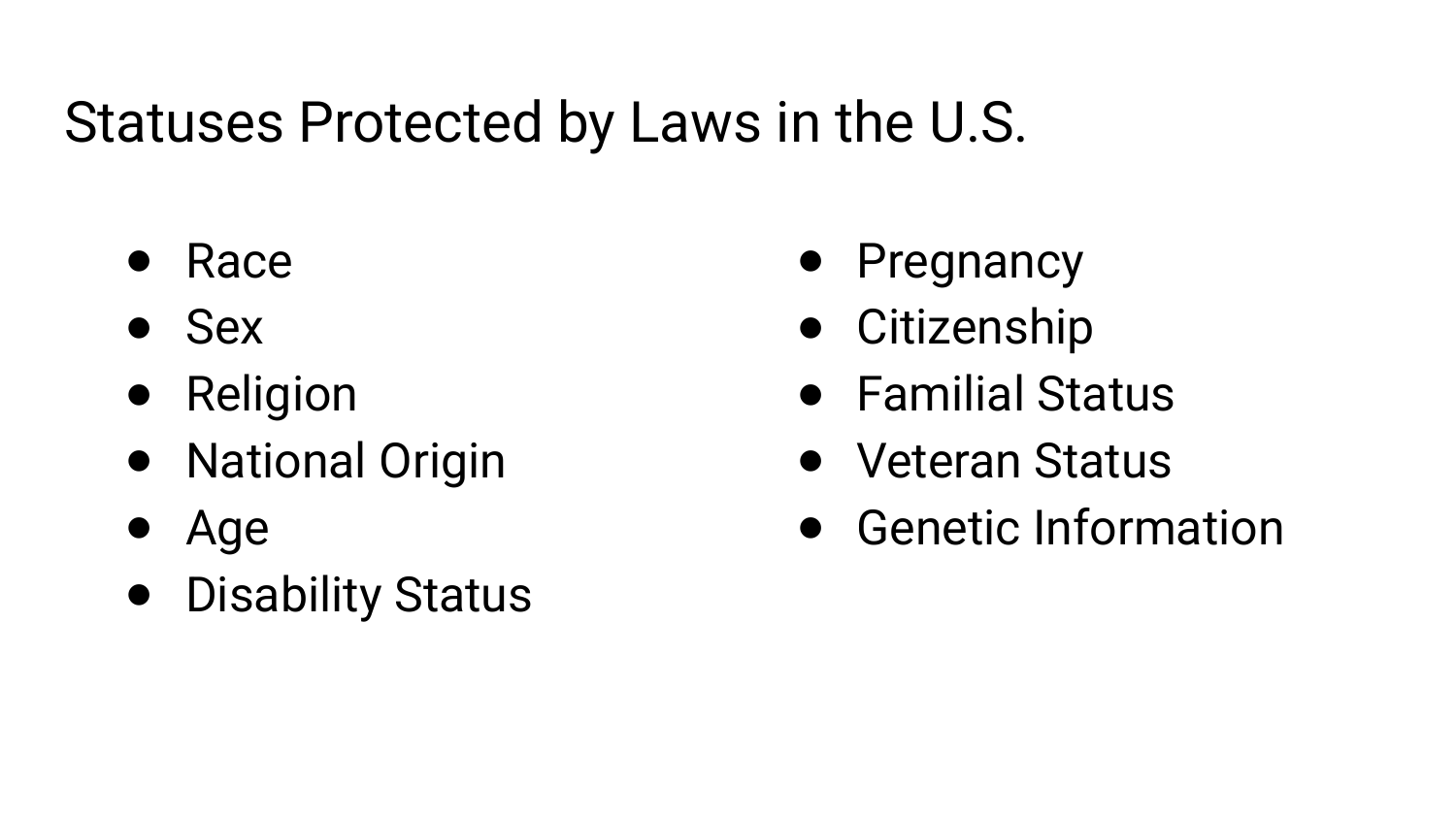

# Statuses Protected by Laws in the U.S.
Race
Sex
Religion
National Origin
Age
Disability Status

Pregnancy
Citizenship
Familial Status
Veteran Status
Genetic Information